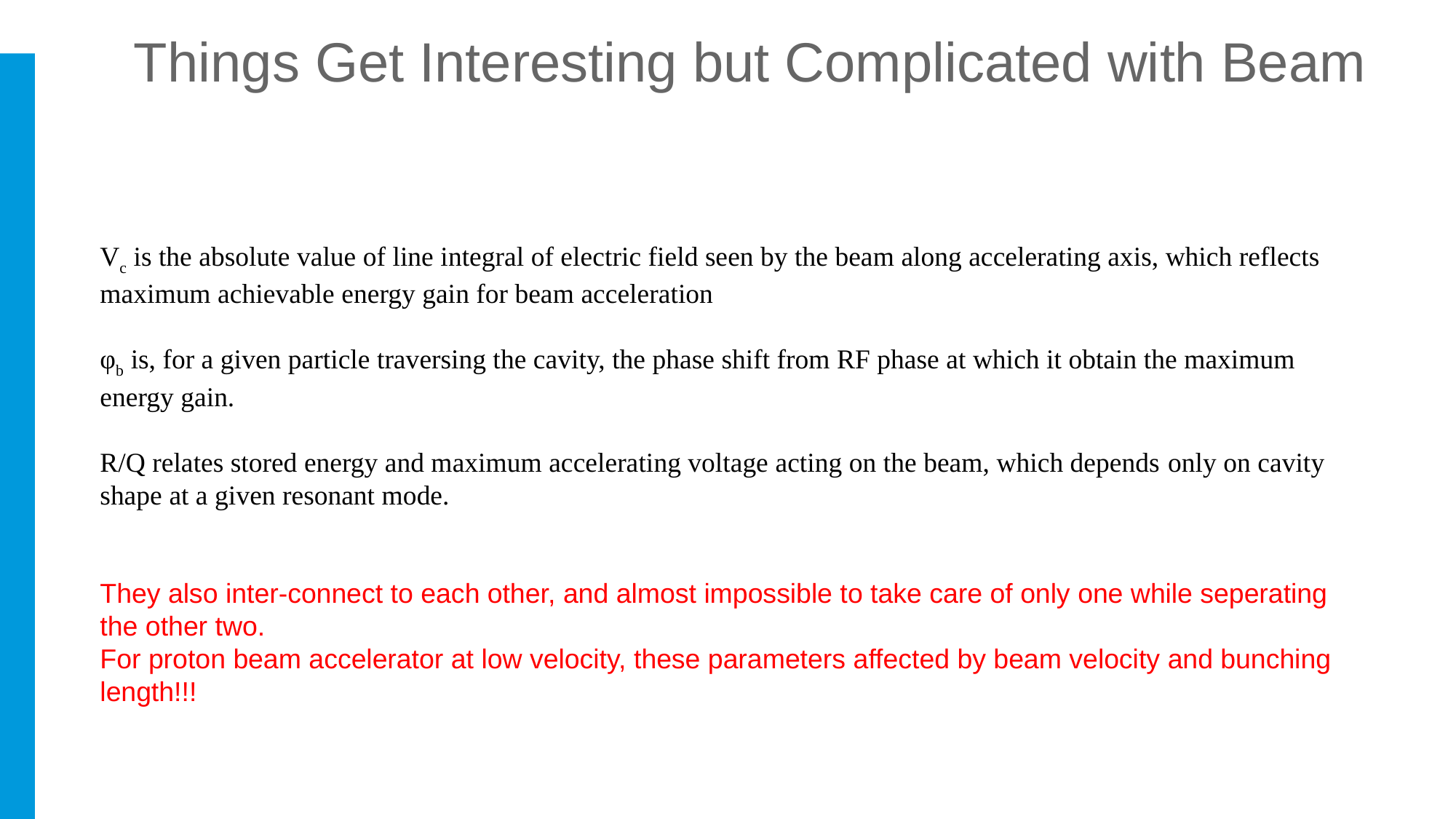

# Things Get Interesting but Complicated with Beam

Vc is the absolute value of line integral of electric field seen by the beam along accelerating axis, which reflects maximum achievable energy gain for beam acceleration

φb is, for a given particle traversing the cavity, the phase shift from RF phase at which it obtain the maximum energy gain.

R/Q relates stored energy and maximum accelerating voltage acting on the beam, which depends only on cavity shape at a given resonant mode.

They also inter-connect to each other, and almost impossible to take care of only one while seperating the other two.
For proton beam accelerator at low velocity, these parameters affected by beam velocity and bunching length!!!